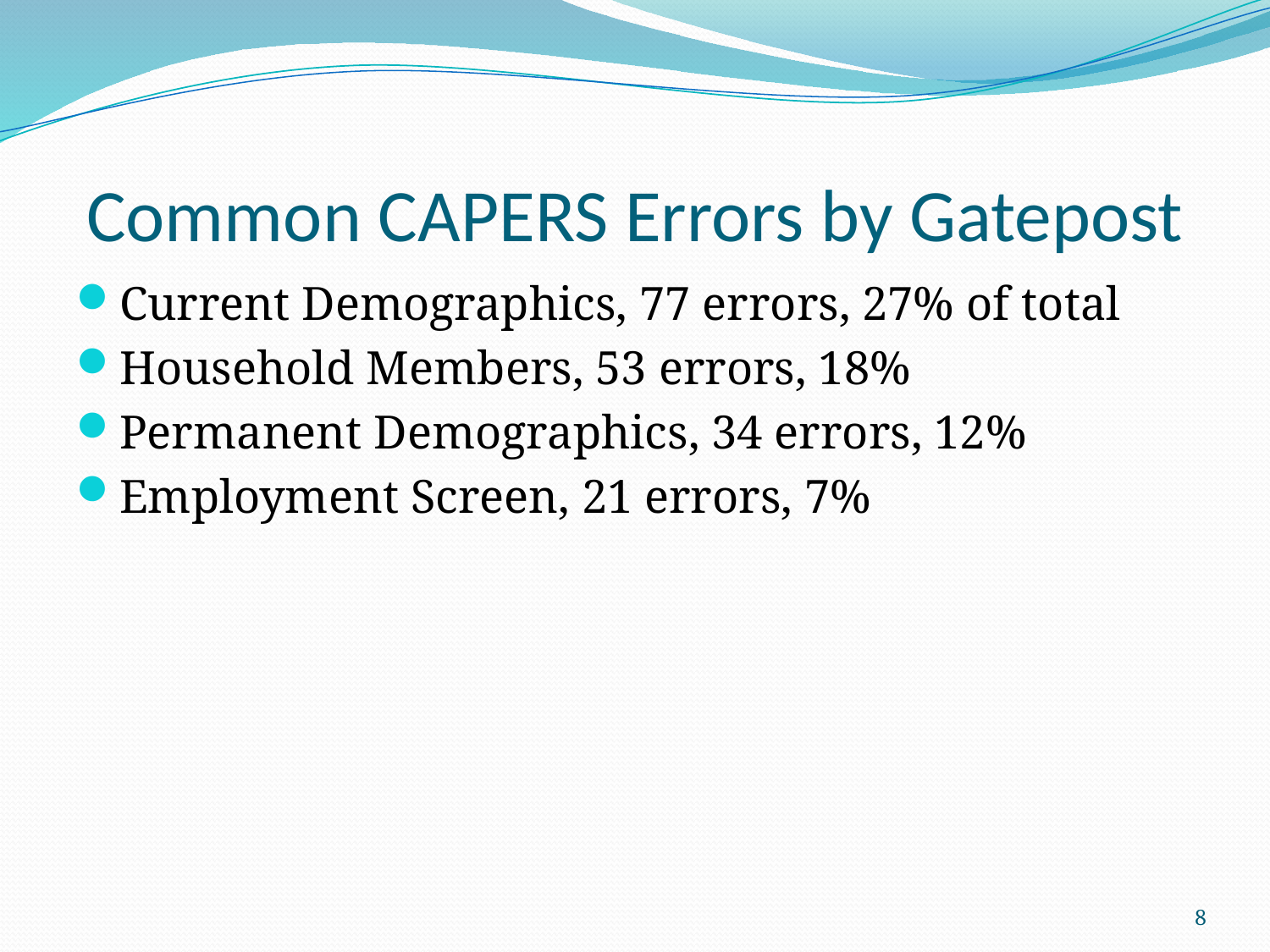

# Common CAPERS Errors by Gatepost
Current Demographics, 77 errors, 27% of total
Household Members, 53 errors, 18%
Permanent Demographics, 34 errors, 12%
Employment Screen, 21 errors, 7%
8